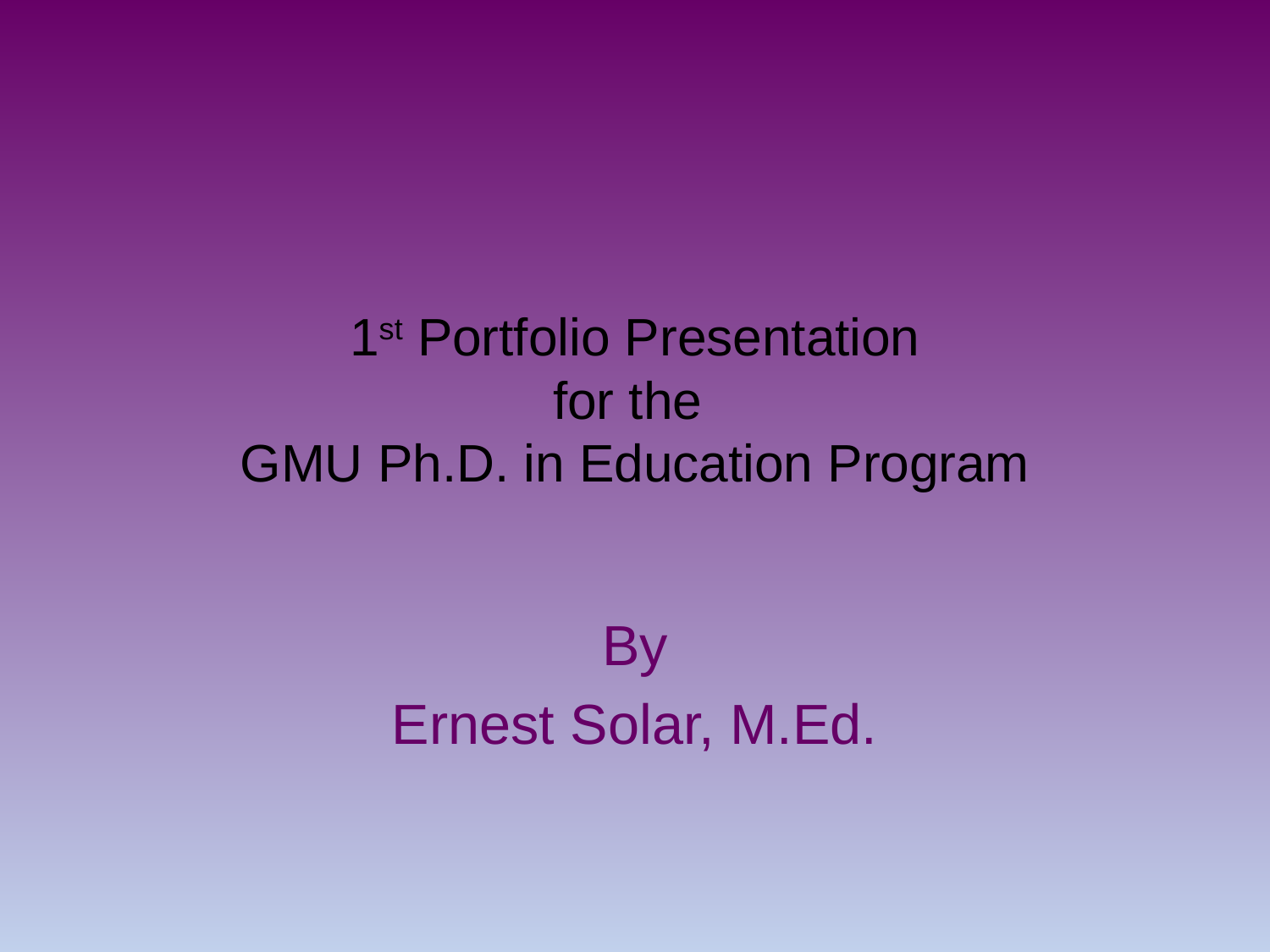

# 1st Portfolio Presentation for the GMU Ph.D. in Education Program
By
Ernest Solar, M.Ed.